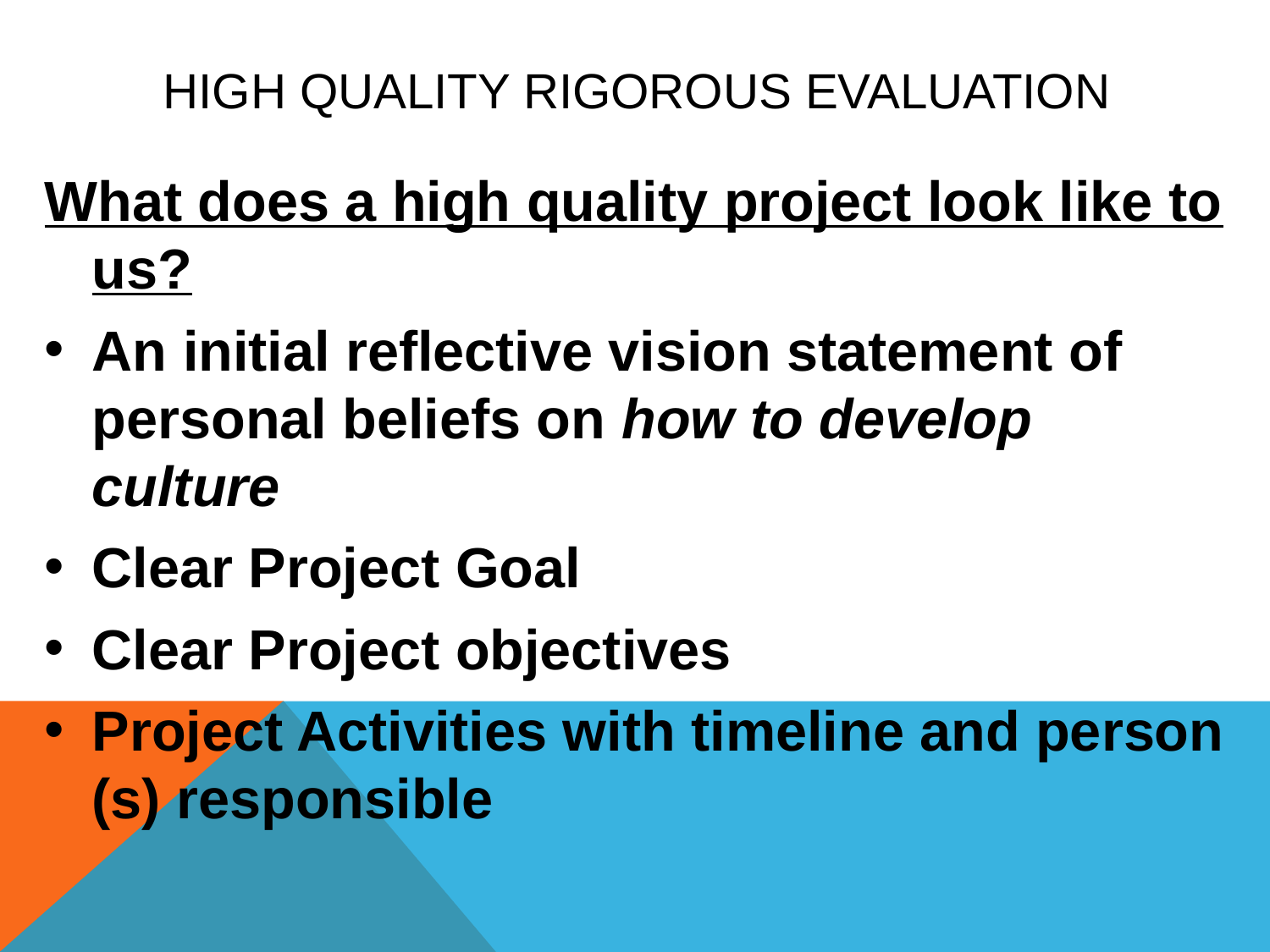

# High quality rigorous evaluation
What does a high quality project look like to us?
An initial reflective vision statement of personal beliefs on how to develop culture
Clear Project Goal
Clear Project objectives
Project Activities with timeline and person (s) responsible